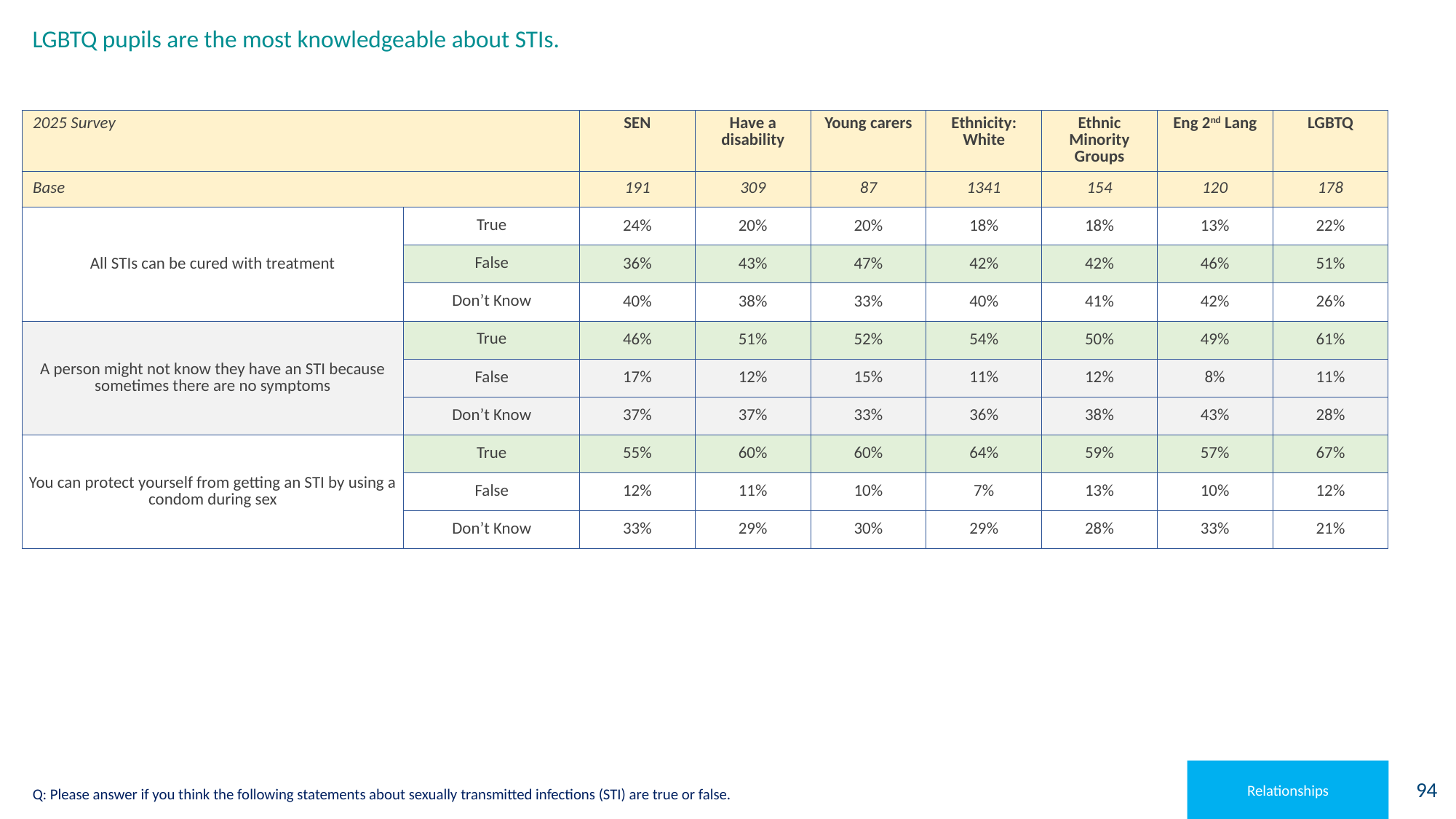

# LGBTQ pupils are the most knowledgeable about STIs.
| 2025 Survey |  | SEN | Have a disability | Young carers | Ethnicity: White | Ethnic Minority Groups | Eng 2nd Lang | LGBTQ |
| --- | --- | --- | --- | --- | --- | --- | --- | --- |
| Base |  | 191 | 309 | 87 | 1341 | 154 | 120 | 178 |
| All STIs can be cured with treatment | True | 24% | 20% | 20% | 18% | 18% | 13% | 22% |
|  | False | 36% | 43% | 47% | 42% | 42% | 46% | 51% |
|  | Don’t Know | 40% | 38% | 33% | 40% | 41% | 42% | 26% |
| A person might not know they have an STI because sometimes there are no symptoms | True | 46% | 51% | 52% | 54% | 50% | 49% | 61% |
|  | False | 17% | 12% | 15% | 11% | 12% | 8% | 11% |
|  | Don’t Know | 37% | 37% | 33% | 36% | 38% | 43% | 28% |
| You can protect yourself from getting an STI by using a condom during sex | True | 55% | 60% | 60% | 64% | 59% | 57% | 67% |
|  | False | 12% | 11% | 10% | 7% | 13% | 10% | 12% |
|  | Don’t Know | 33% | 29% | 30% | 29% | 28% | 33% | 21% |
Relationships
Q: Please answer if you think the following statements about sexually transmitted infections (STI) are true or false.